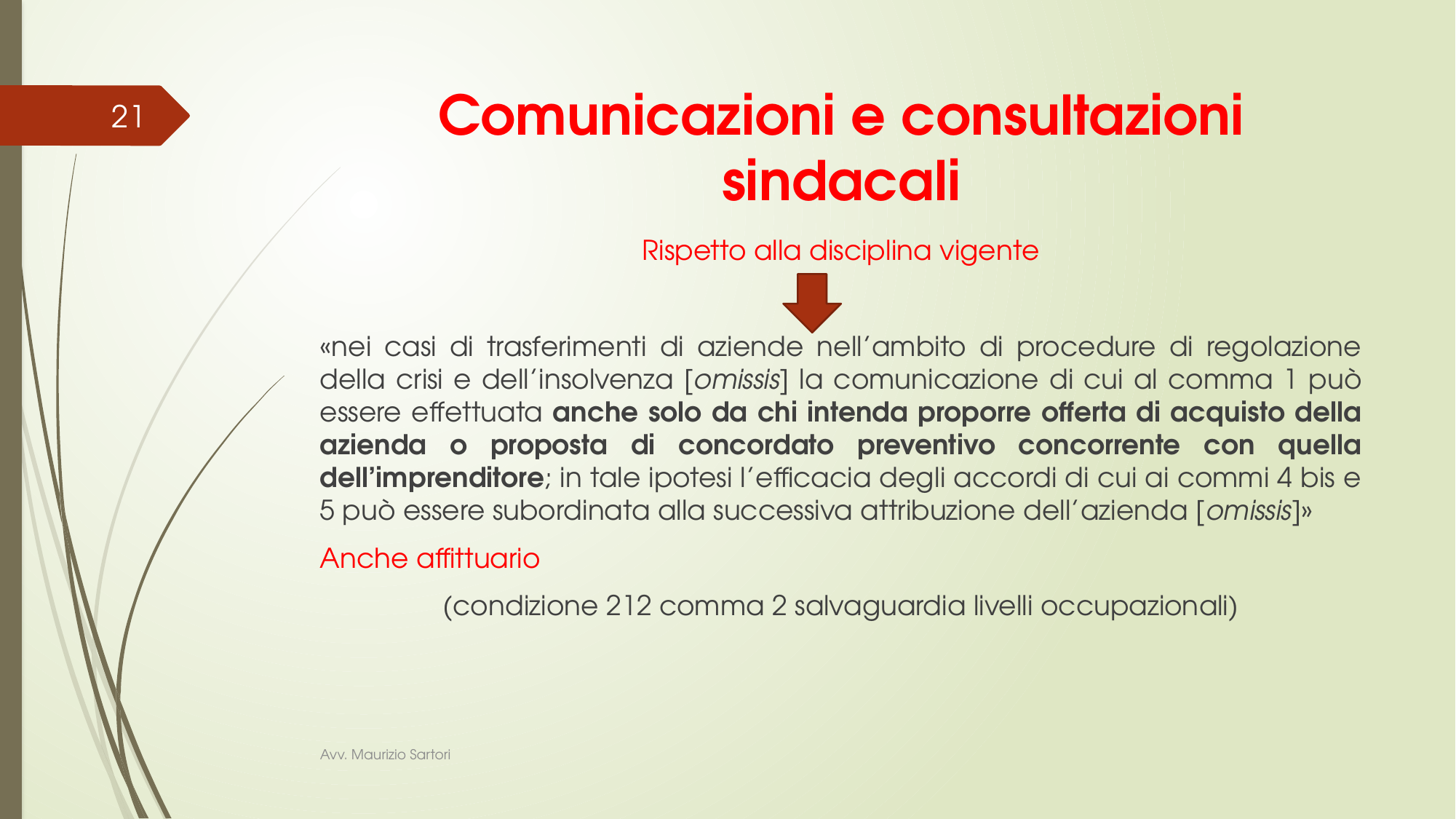

# Comunicazioni e consultazioni sindacali
21
Rispetto alla disciplina vigente

«nei casi di trasferimenti di aziende nell’ambito di procedure di regolazione della crisi e dell’insolvenza [omissis] la comunicazione di cui al comma 1 può essere effettuata anche solo da chi intenda proporre offerta di acquisto della azienda o proposta di concordato preventivo concorrente con quella dell’imprenditore; in tale ipotesi l’efficacia degli accordi di cui ai commi 4 bis e 5 può essere subordinata alla successiva attribuzione dell’azienda [omissis]»
Anche affittuario
(condizione 212 comma 2 salvaguardia livelli occupazionali)

Avv. Maurizio Sartori